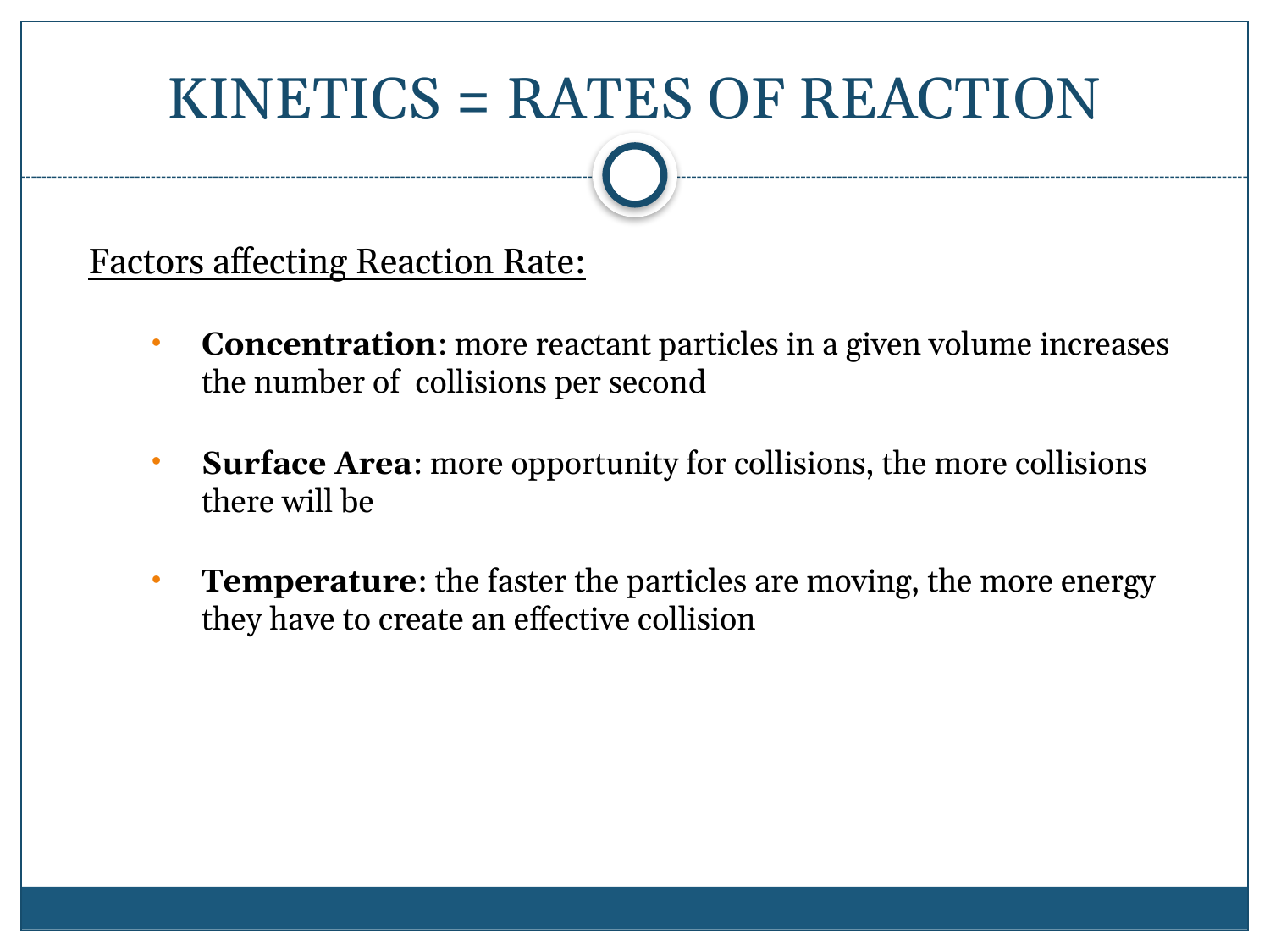

# Kinetics = Rates of Reaction

Factors affecting Reaction Rate:
Concentration: more reactant particles in a given volume increases the number of  collisions per second
Surface Area: more opportunity for collisions, the more collisions there will be
Temperature: the faster the particles are moving, the more energy they have to create an effective collision